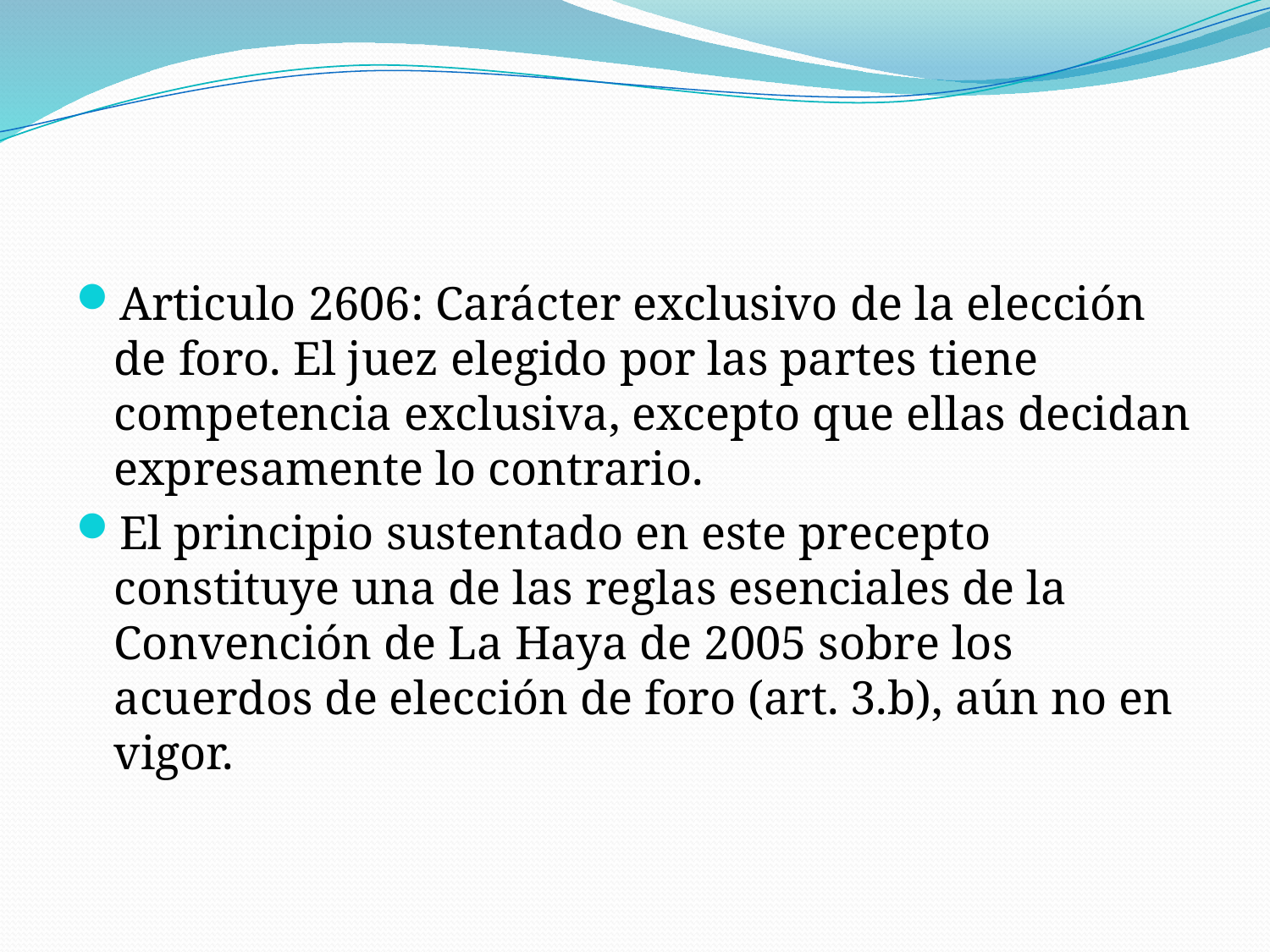

Articulo 2606: Carácter exclusivo de la elección de foro. El juez elegido por las partes tiene competencia exclusiva, excepto que ellas decidan expresamente lo contrario.
El principio sustentado en este precepto constituye una de las reglas esenciales de la Convención de La Haya de 2005 sobre los acuerdos de elección de foro (art. 3.b), aún no en vigor.